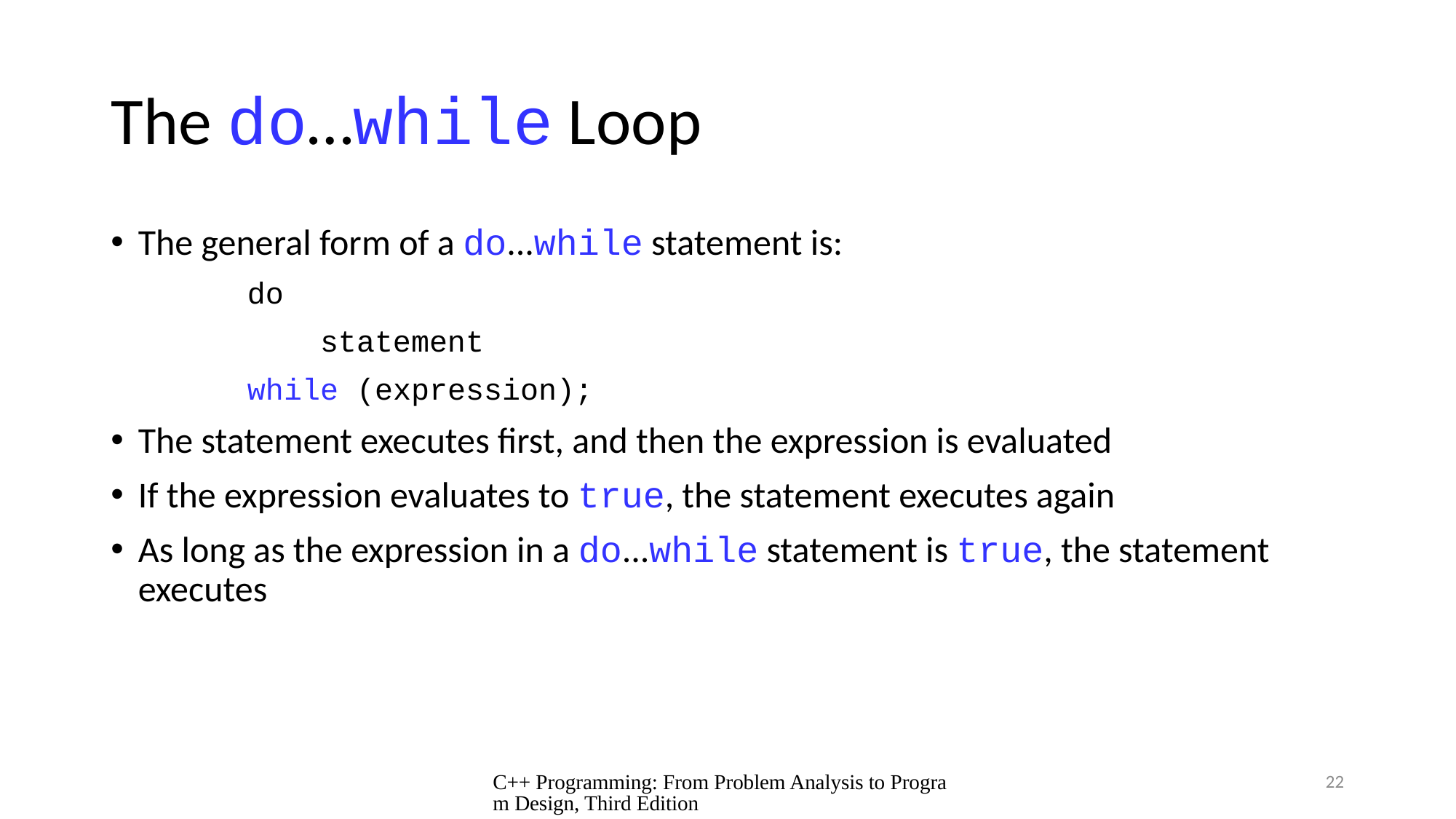

# The do…while Loop
The general form of a do...while statement is:
		do
	  	    statement
		while (expression);
The statement executes first, and then the expression is evaluated
If the expression evaluates to true, the statement executes again
As long as the expression in a do...while statement is true, the statement executes
C++ Programming: From Problem Analysis to Program Design, Third Edition
22